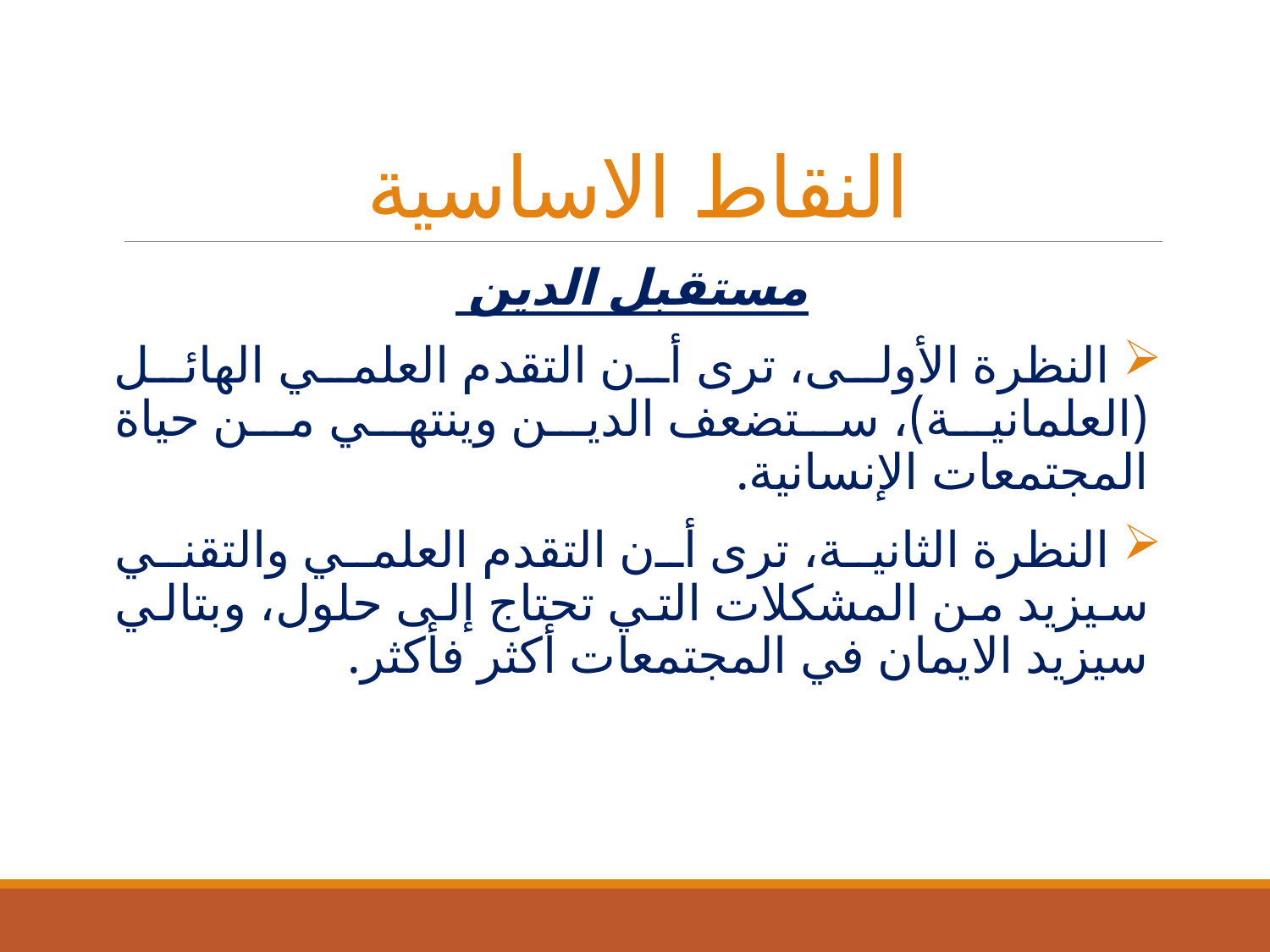

# النقاط الاساسية
مستقبل الدين
 النظرة الأولى، ترى أن التقدم العلمي الهائل (العلمانية)، ستضعف الدين وينتهي من حياة المجتمعات الإنسانية.
 النظرة الثانية، ترى أن التقدم العلمي والتقني سيزيد من المشكلات التي تحتاج إلى حلول، وبتالي سيزيد الايمان في المجتمعات أكثر فأكثر.